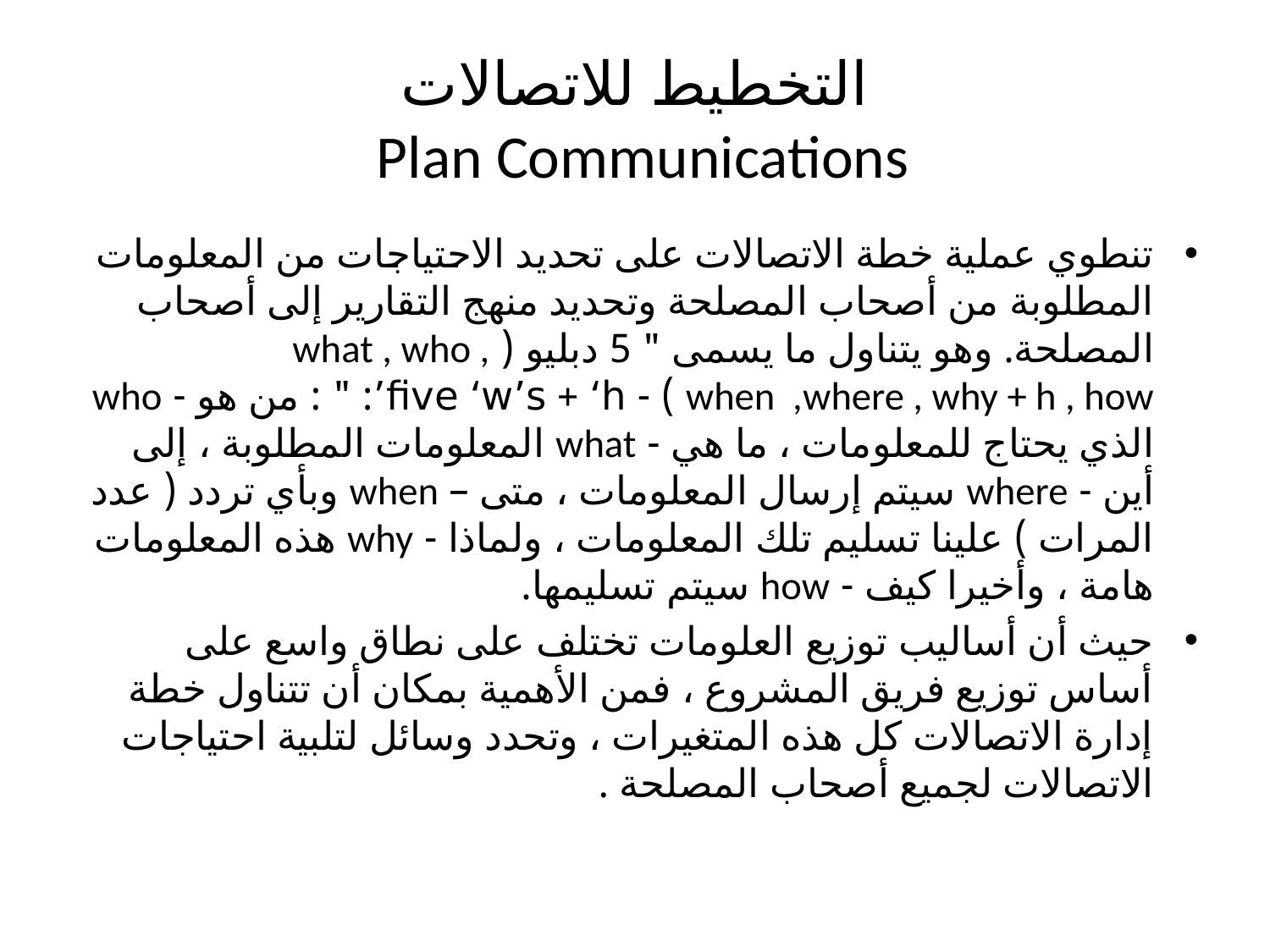

# التخطيط للاتصالات Plan Communications
تنطوي عملية خطة الاتصالات على تحديد الاحتياجات من المعلومات المطلوبة من أصحاب المصلحة وتحديد منهج التقارير إلى أصحاب المصلحة. وهو يتناول ما يسمى " 5 دبليو ( what , who , when  ,where , why + h , how ) - five ‘w’s + ‘h’: " : من هو - who الذي يحتاج للمعلومات ، ما هي - what المعلومات المطلوبة ، إلى أين - where سيتم إرسال المعلومات ، متى – when وبأي تردد ( عدد المرات ) علينا تسليم تلك المعلومات ، ولماذا - why هذه المعلومات هامة ، وأخيرا كيف - how سيتم تسليمها.
حيث أن أساليب توزيع العلومات تختلف على نطاق واسع على أساس توزيع فريق المشروع ، فمن الأهمية بمكان أن تتناول خطة إدارة الاتصالات كل هذه المتغيرات ، وتحدد وسائل لتلبية احتياجات الاتصالات لجميع أصحاب المصلحة .